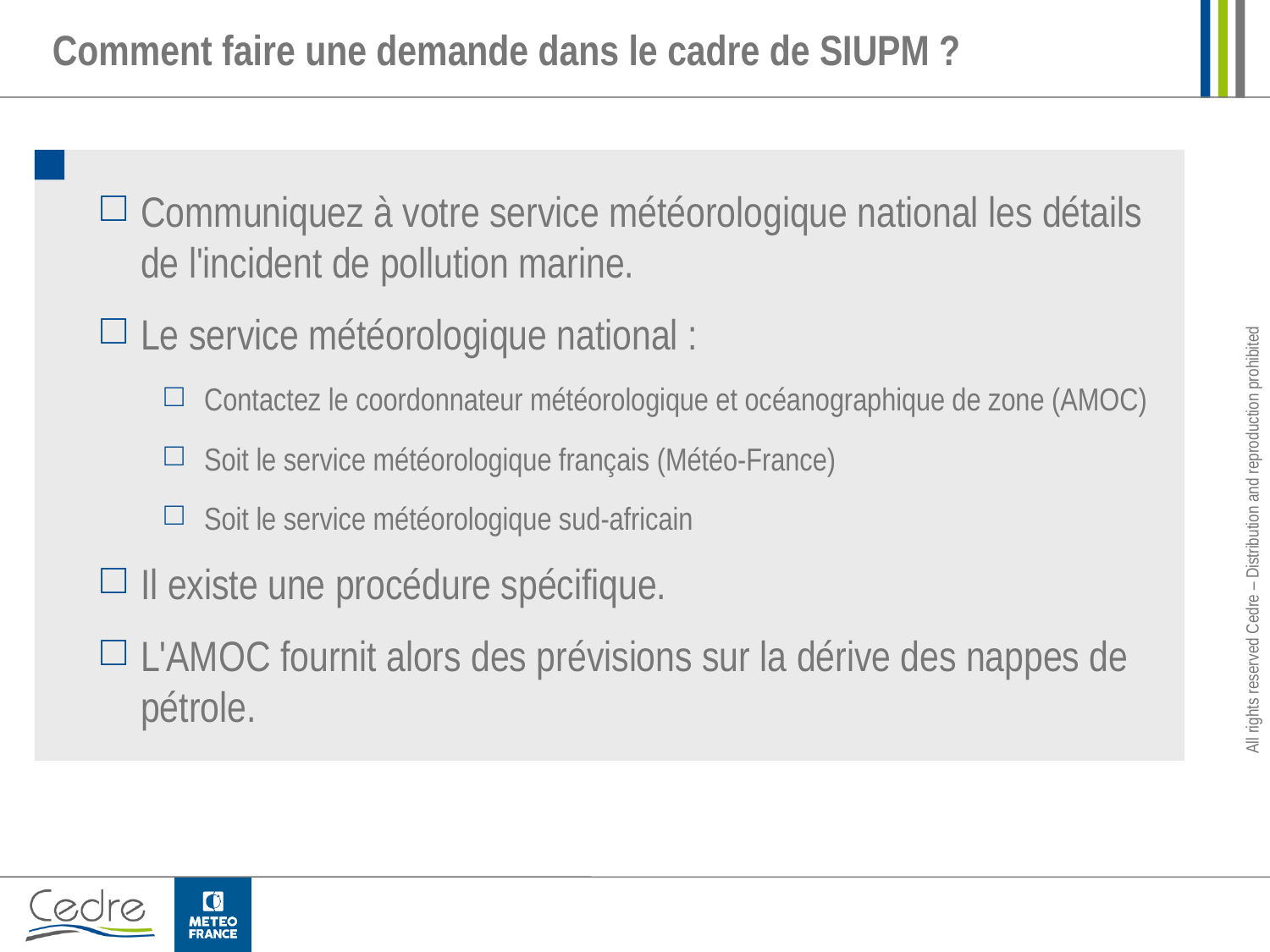

Comment faire une demande dans le cadre de SIUPM ?
Communiquez à votre service météorologique national les détails de l'incident de pollution marine.
Le service météorologique national :
Contactez le coordonnateur météorologique et océanographique de zone (AMOC)
Soit le service météorologique français (Météo-France)
Soit le service météorologique sud-africain
Il existe une procédure spécifique.
L'AMOC fournit alors des prévisions sur la dérive des nappes de pétrole.